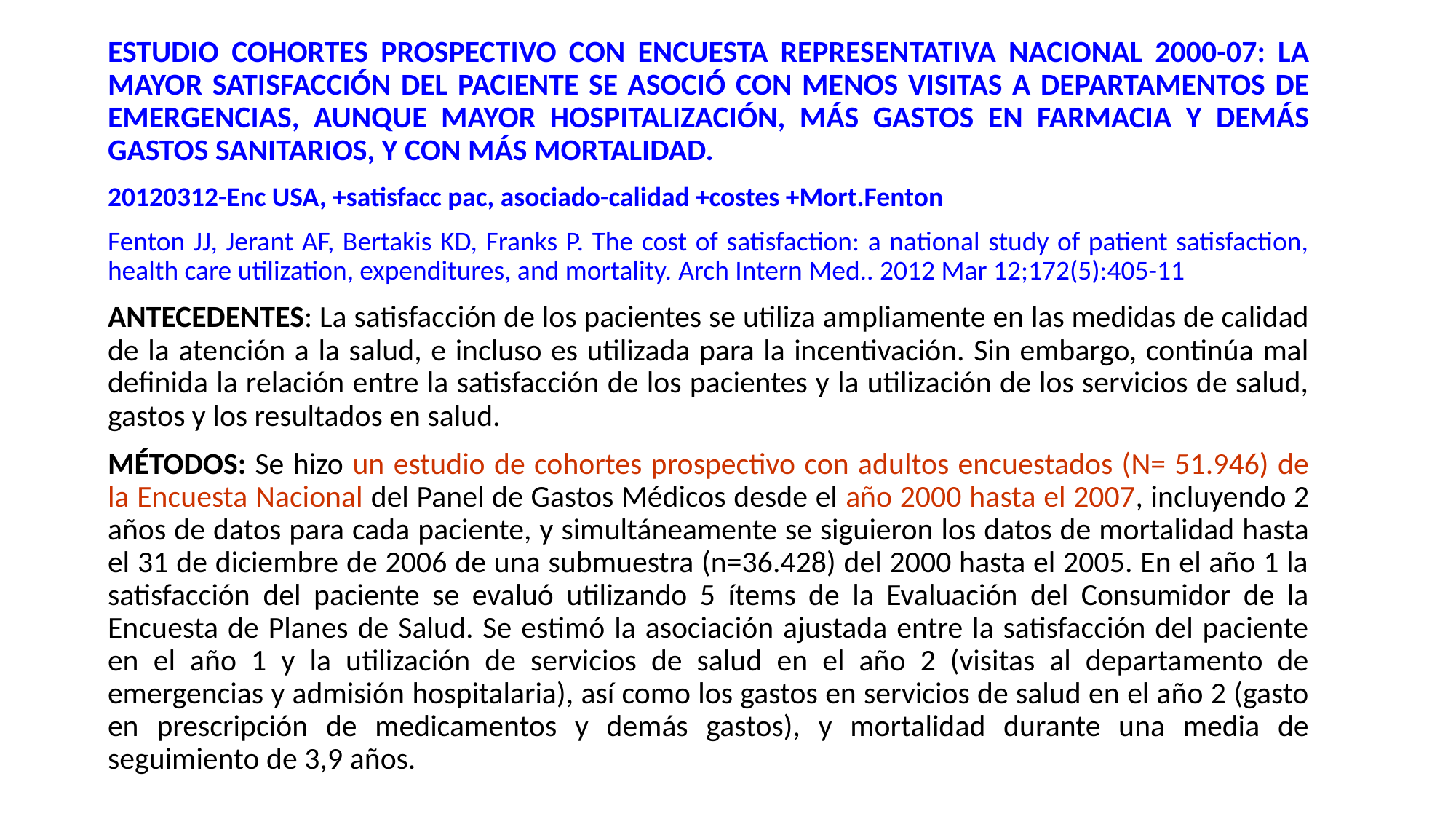

ESTUDIO COHORTES PROSPECTIVO CON ENCUESTA REPRESENTATIVA NACIONAL 2000-07: LA MAYOR SATISFACCIÓN DEL PACIENTE SE ASOCIÓ CON MENOS VISITAS A DEPARTAMENTOS DE EMERGENCIAS, AUNQUE MAYOR HOSPITALIZACIÓN, MÁS GASTOS EN FARMACIA Y DEMÁS GASTOS SANITARIOS, Y CON MÁS MORTALIDAD.
20120312-Enc USA, +satisfacc pac, asociado-calidad +costes +Mort.Fenton
Fenton JJ, Jerant AF, Bertakis KD, Franks P. The cost of satisfaction: a national study of patient satisfaction, health care utilization, expenditures, and mortality. Arch Intern Med.. 2012 Mar 12;172(5):405-11
ANTECEDENTES: La satisfacción de los pacientes se utiliza ampliamente en las medidas de calidad de la atención a la salud, e incluso es utilizada para la incentivación. Sin embargo, continúa mal definida la relación entre la satisfacción de los pacientes y la utilización de los servicios de salud, gastos y los resultados en salud.
MÉTODOS: Se hizo un estudio de cohortes prospectivo con adultos encuestados (N= 51.946) de la Encuesta Nacional del Panel de Gastos Médicos desde el año 2000 hasta el 2007, incluyendo 2 años de datos para cada paciente, y simultáneamente se siguieron los datos de mortalidad hasta el 31 de diciembre de 2006 de una submuestra (n=36.428) del 2000 hasta el 2005. En el año 1 la satisfacción del paciente se evaluó utilizando 5 ítems de la Evaluación del Consumidor de la Encuesta de Planes de Salud. Se estimó la asociación ajustada entre la satisfacción del paciente en el año 1 y la utilización de servicios de salud en el año 2 (visitas al departamento de emergencias y admisión hospitalaria), así como los gastos en servicios de salud en el año 2 (gasto en prescripción de medicamentos y demás gastos), y mortalidad durante una media de seguimiento de 3,9 años.